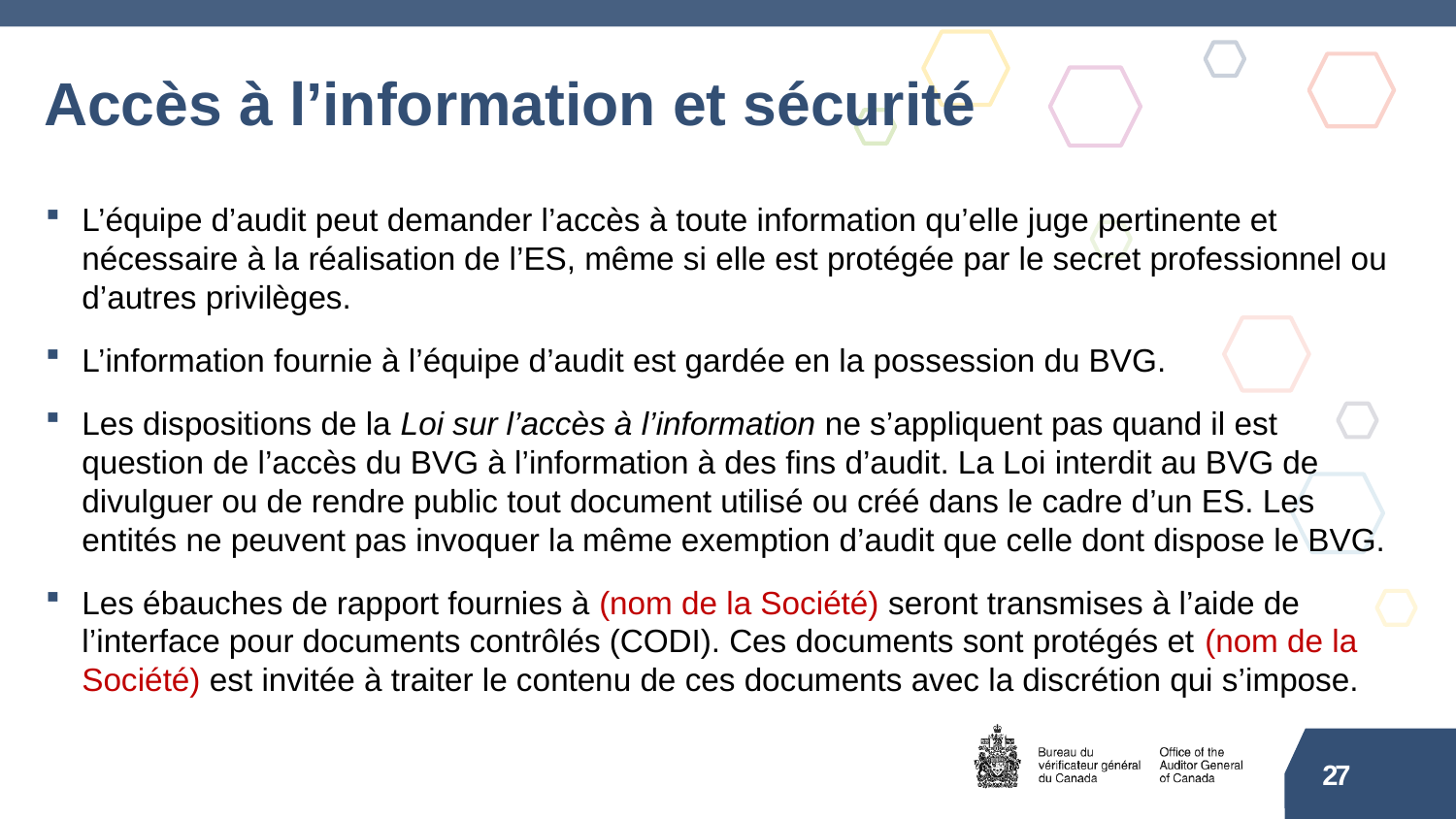

# Accès à l’information et sécurité
L’équipe d’audit peut demander l’accès à toute information qu’elle juge pertinente et nécessaire à la réalisation de l’ES, même si elle est protégée par le secret professionnel ou d’autres privilèges.
L’information fournie à l’équipe d’audit est gardée en la possession du BVG.
Les dispositions de la Loi sur l’accès à l’information ne s’appliquent pas quand il est question de l’accès du BVG à l’information à des fins d’audit. La Loi interdit au BVG de divulguer ou de rendre public tout document utilisé ou créé dans le cadre d’un ES. Les entités ne peuvent pas invoquer la même exemption d’audit que celle dont dispose le BVG.
Les ébauches de rapport fournies à (nom de la Société) seront transmises à l’aide de l’interface pour documents contrôlés (CODI). Ces documents sont protégés et (nom de la Société) est invitée à traiter le contenu de ces documents avec la discrétion qui s’impose.